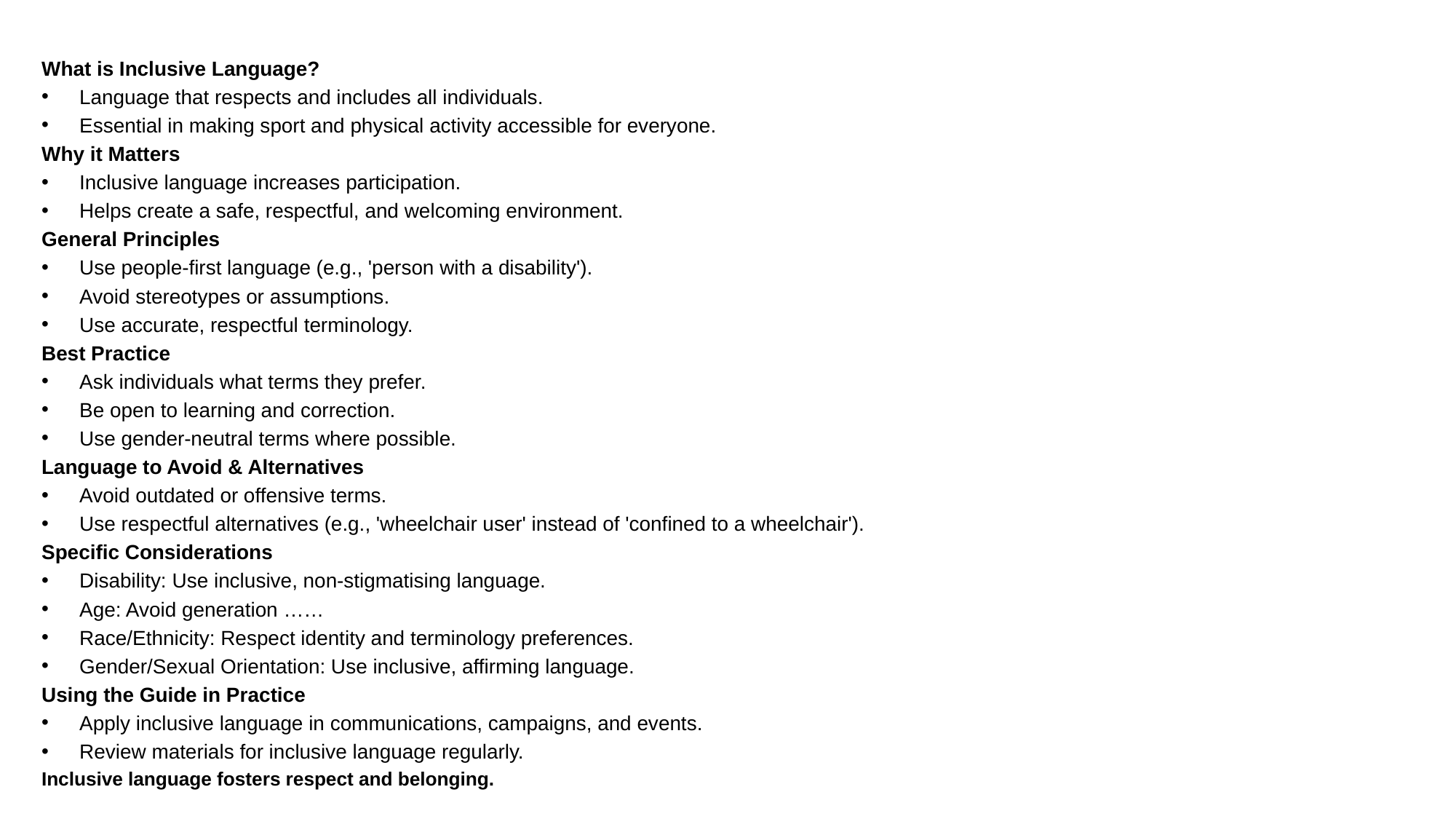

What is Inclusive Language?
Language that respects and includes all individuals.
Essential in making sport and physical activity accessible for everyone.
Why it Matters
Inclusive language increases participation.
Helps create a safe, respectful, and welcoming environment.
General Principles
Use people-first language (e.g., 'person with a disability').
Avoid stereotypes or assumptions.
Use accurate, respectful terminology.
Best Practice
Ask individuals what terms they prefer.
Be open to learning and correction.
Use gender-neutral terms where possible.
Language to Avoid & Alternatives
Avoid outdated or offensive terms.
Use respectful alternatives (e.g., 'wheelchair user' instead of 'confined to a wheelchair').
Specific Considerations
Disability: Use inclusive, non-stigmatising language.
Age: Avoid generation ……
Race/Ethnicity: Respect identity and terminology preferences.
Gender/Sexual Orientation: Use inclusive, affirming language.
Using the Guide in Practice
Apply inclusive language in communications, campaigns, and events.
Review materials for inclusive language regularly.
Inclusive language fosters respect and belonging.